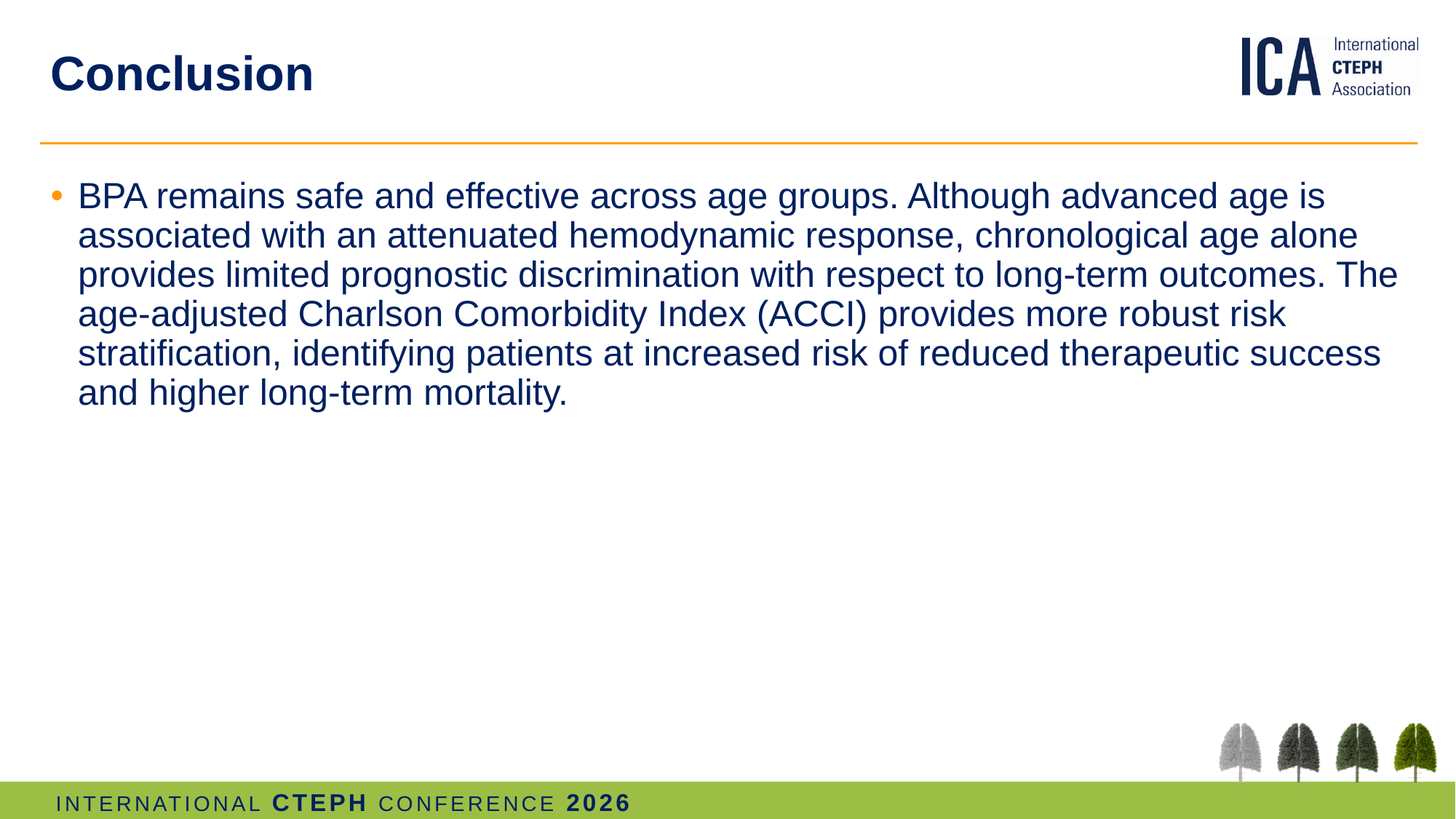

# Conclusion
BPA remains safe and effective across age groups. Although advanced age is associated with an attenuated hemodynamic response, chronological age alone provides limited prognostic discrimination with respect to long-term outcomes. The age-adjusted Charlson Comorbidity Index (ACCI) provides more robust risk stratification, identifying patients at increased risk of reduced therapeutic success and higher long-term mortality.